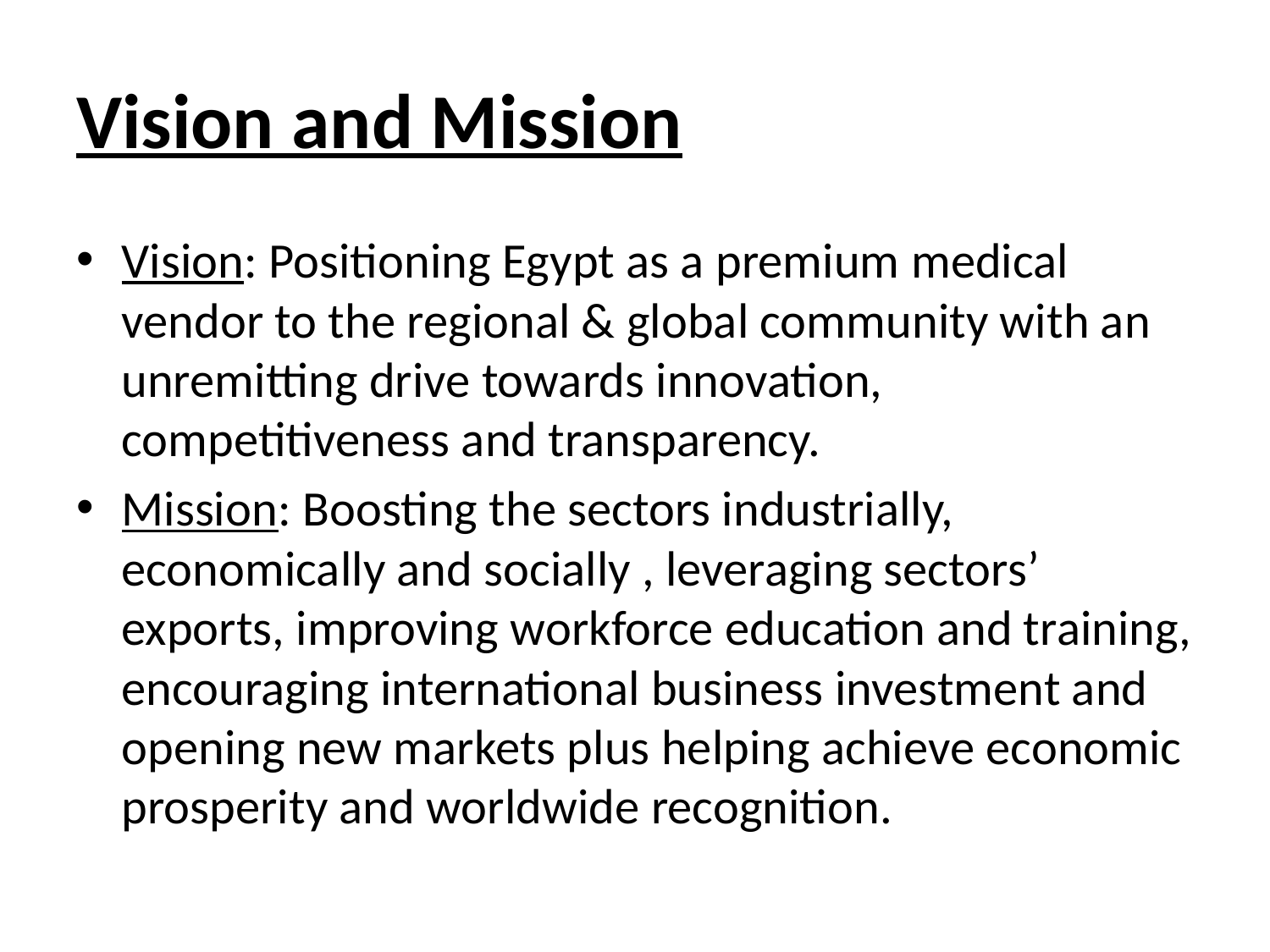

# Vision and Mission
Vision: Positioning Egypt as a premium medical vendor to the regional & global community with an unremitting drive towards innovation, competitiveness and transparency.
Mission: Boosting the sectors industrially, economically and socially , leveraging sectors’ exports, improving workforce education and training, encouraging international business investment and opening new markets plus helping achieve economic prosperity and worldwide recognition.